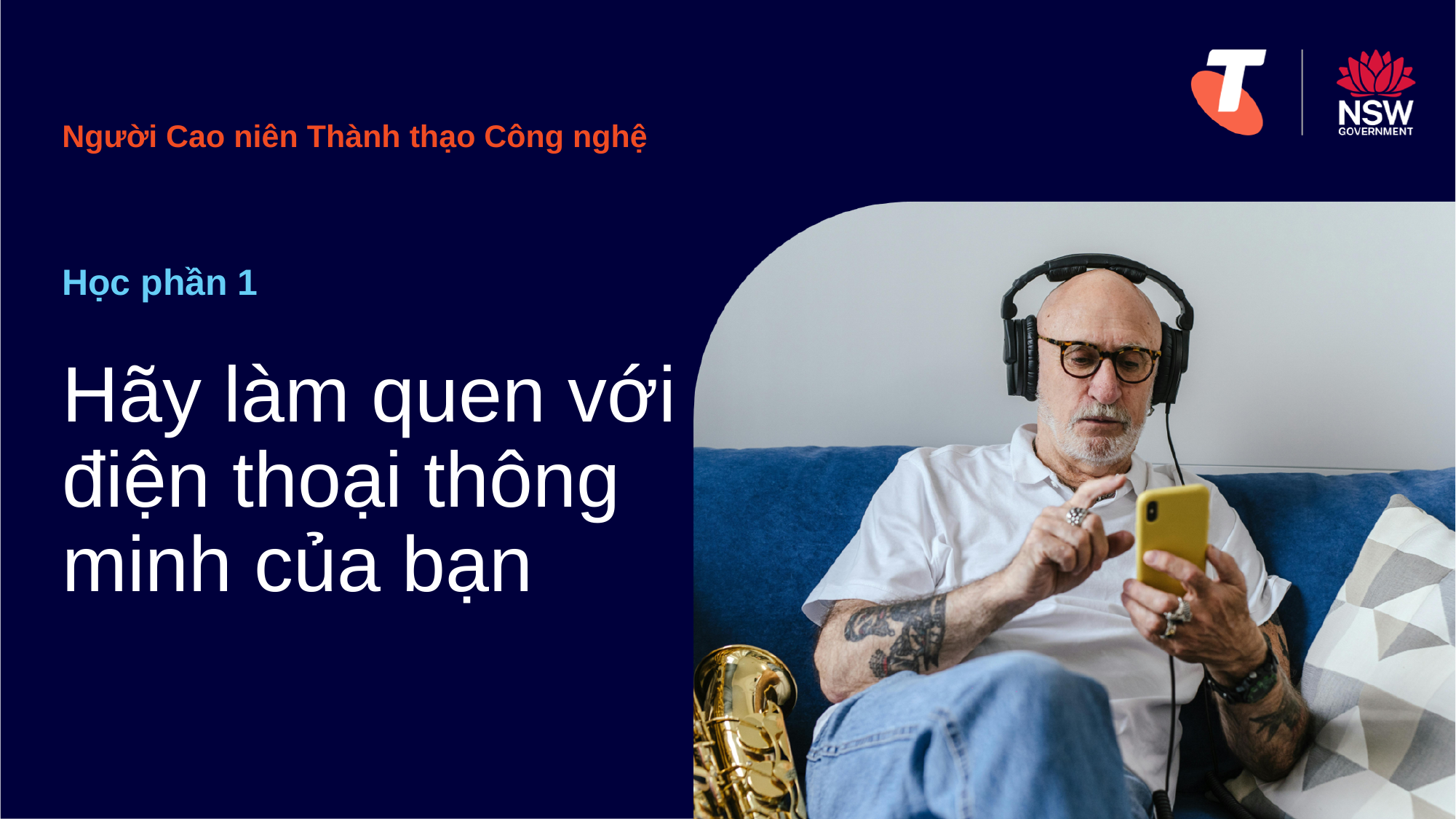

Người Cao niên Thành thạo Công nghệ
Học phần 1
# Hãy làm quen với điện thoại thông minh của bạn